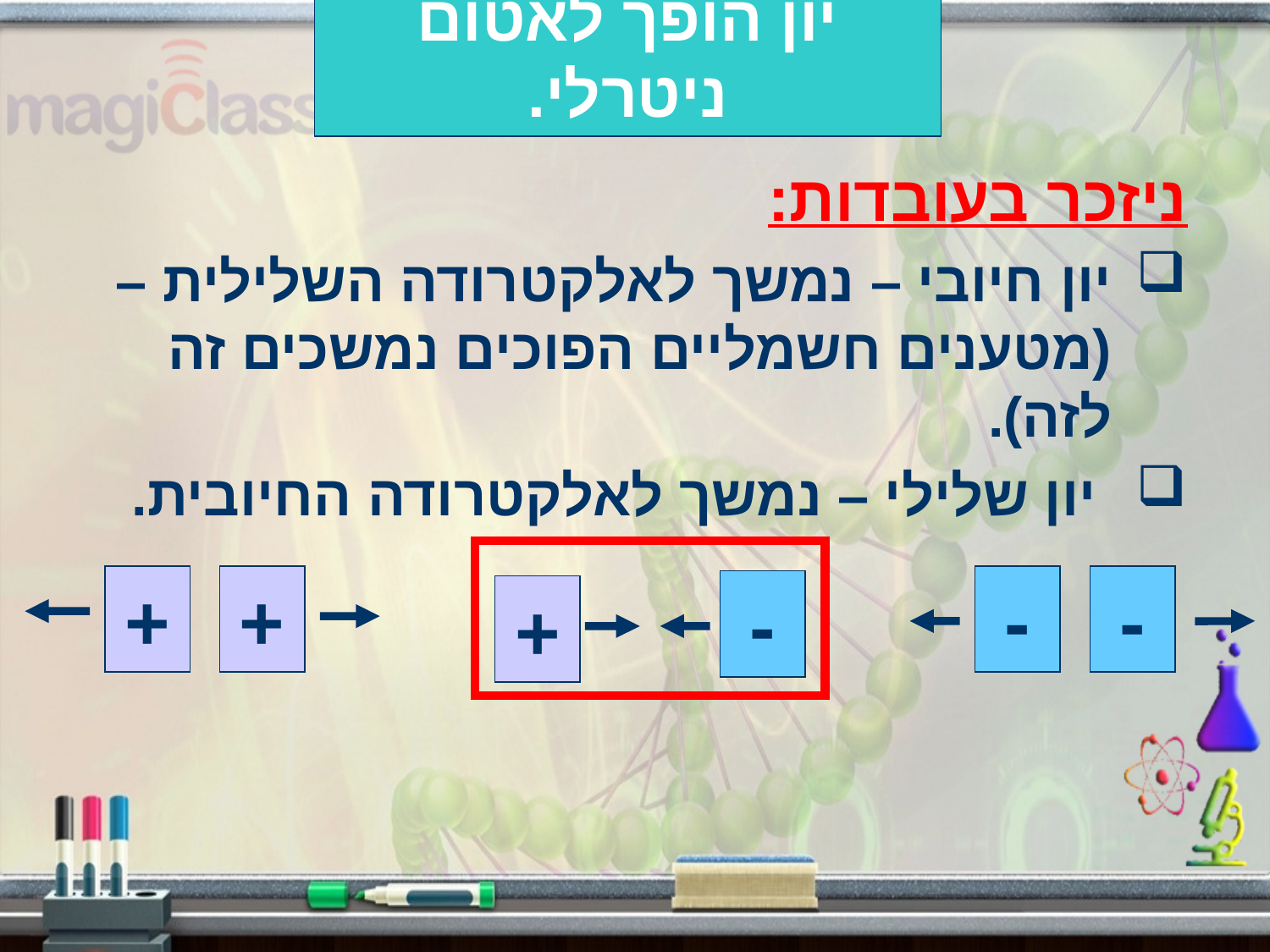

# יון הופך לאטום ניטרלי.
ניזכר בעובדות:
יון חיובי – נמשך לאלקטרודה השלילית – (מטענים חשמליים הפוכים נמשכים זה לזה).
 יון שלילי – נמשך לאלקטרודה החיובית.

+
+
-
-
-
+